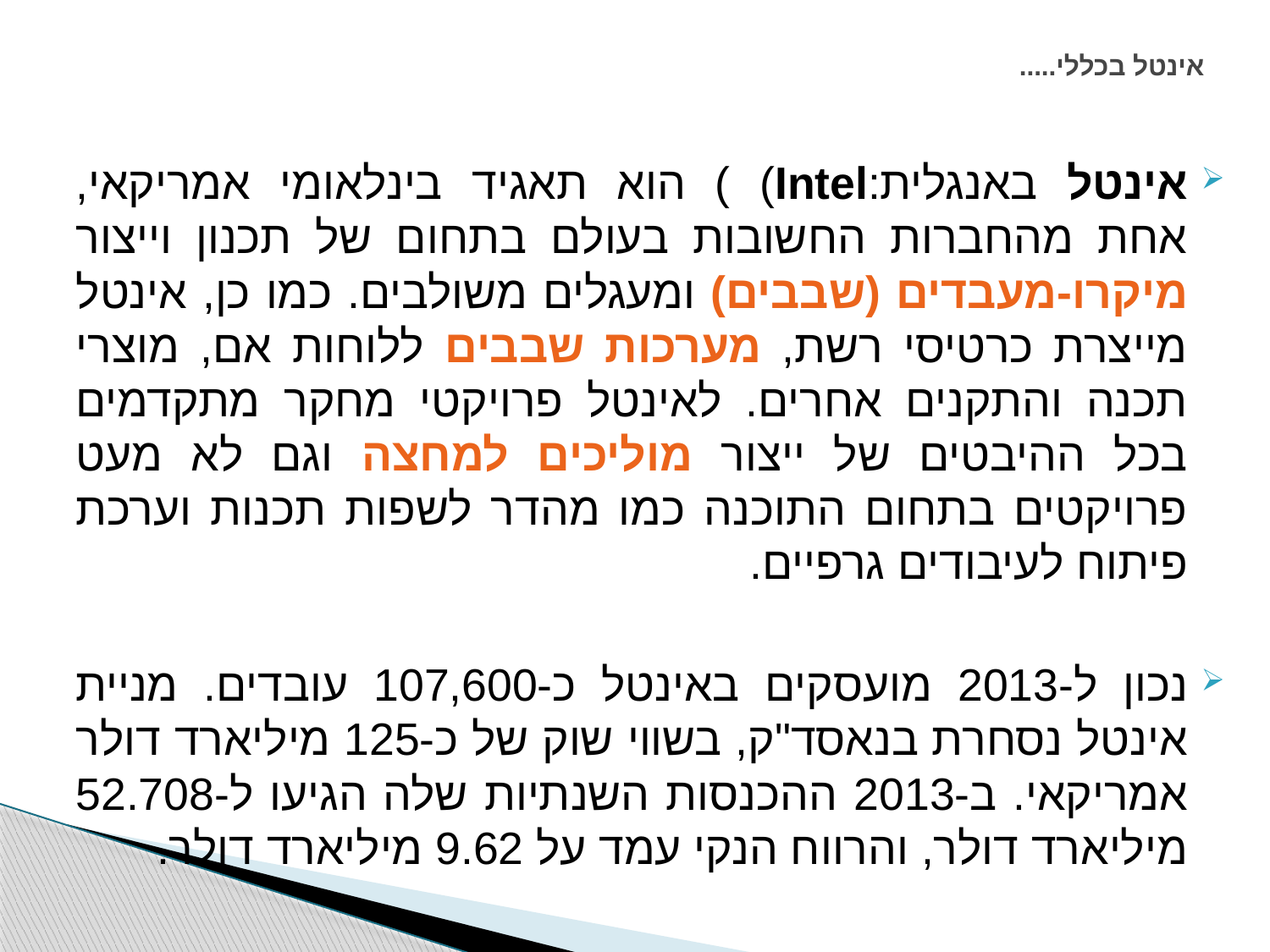

# אינטל בכללי.....
אינטל באנגלית:Intel) ) הוא תאגיד בינלאומי אמריקאי, אחת מהחברות החשובות בעולם בתחום של תכנון וייצור מיקרו-מעבדים (שבבים) ומעגלים משולבים. כמו כן, אינטל מייצרת כרטיסי רשת, מערכות שבבים ללוחות אם, מוצרי תכנה והתקנים אחרים. לאינטל פרויקטי מחקר מתקדמים בכל ההיבטים של ייצור מוליכים למחצה וגם לא מעט פרויקטים בתחום התוכנה כמו מהדר לשפות תכנות וערכת פיתוח לעיבודים גרפיים.

נכון ל-2013 מועסקים באינטל כ-107,600 עובדים. מניית אינטל נסחרת בנאסד"ק, בשווי שוק של כ-125 מיליארד דולר אמריקאי. ב-2013 ההכנסות השנתיות שלה הגיעו ל-52.708 מיליארד דולר, והרווח הנקי עמד על 9.62 מיליארד דולר.